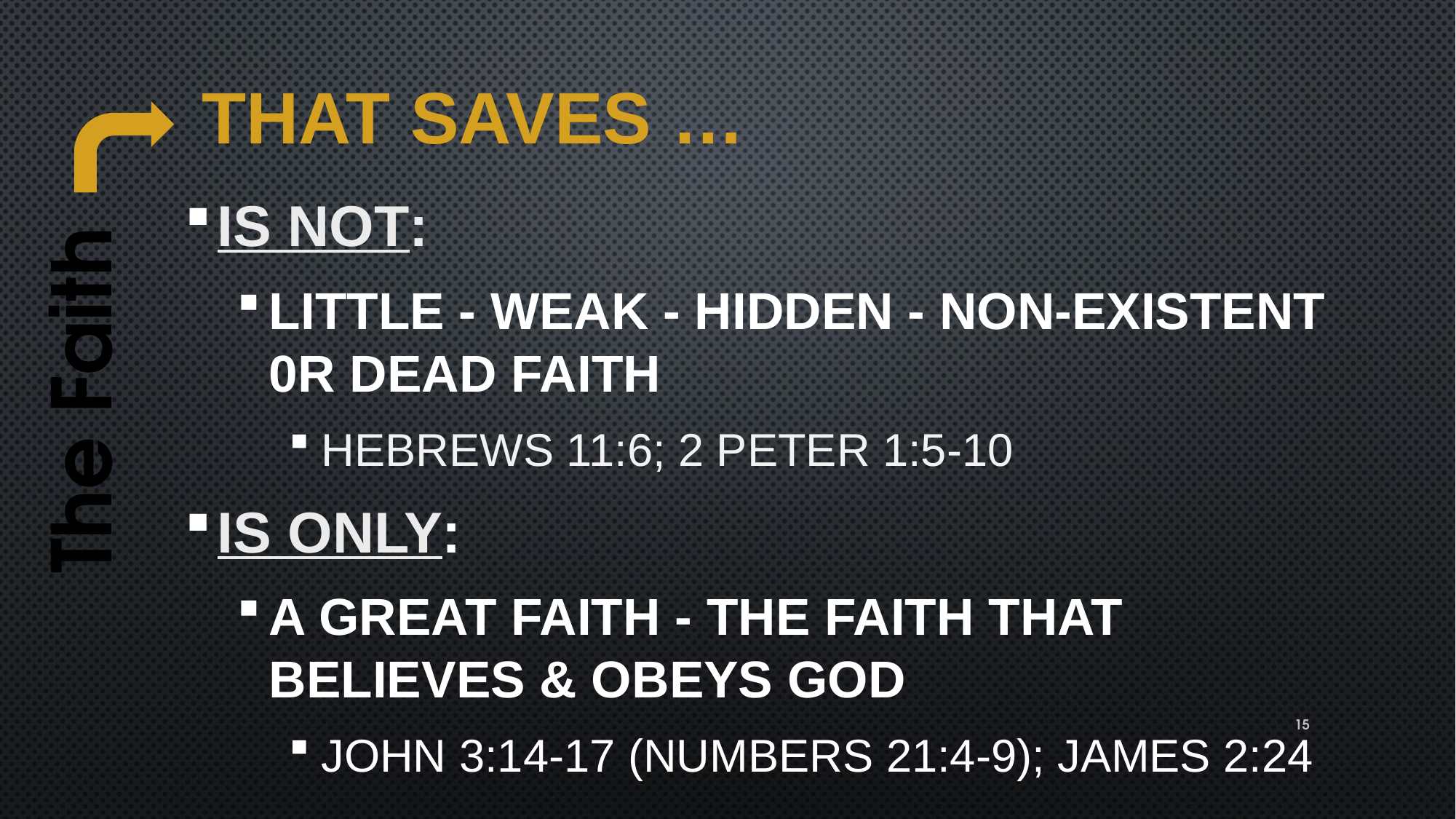

# That Saves …

IS NOT:
Little - Weak - Hidden - Non-existent 0r Dead faith
Hebrews 11:6; 2 Peter 1:5-10
IS ONLY:
A great faith - the faith that believes & obeys God
John 3:14-17 (Numbers 21:4-9); James 2:24
The Faith
15